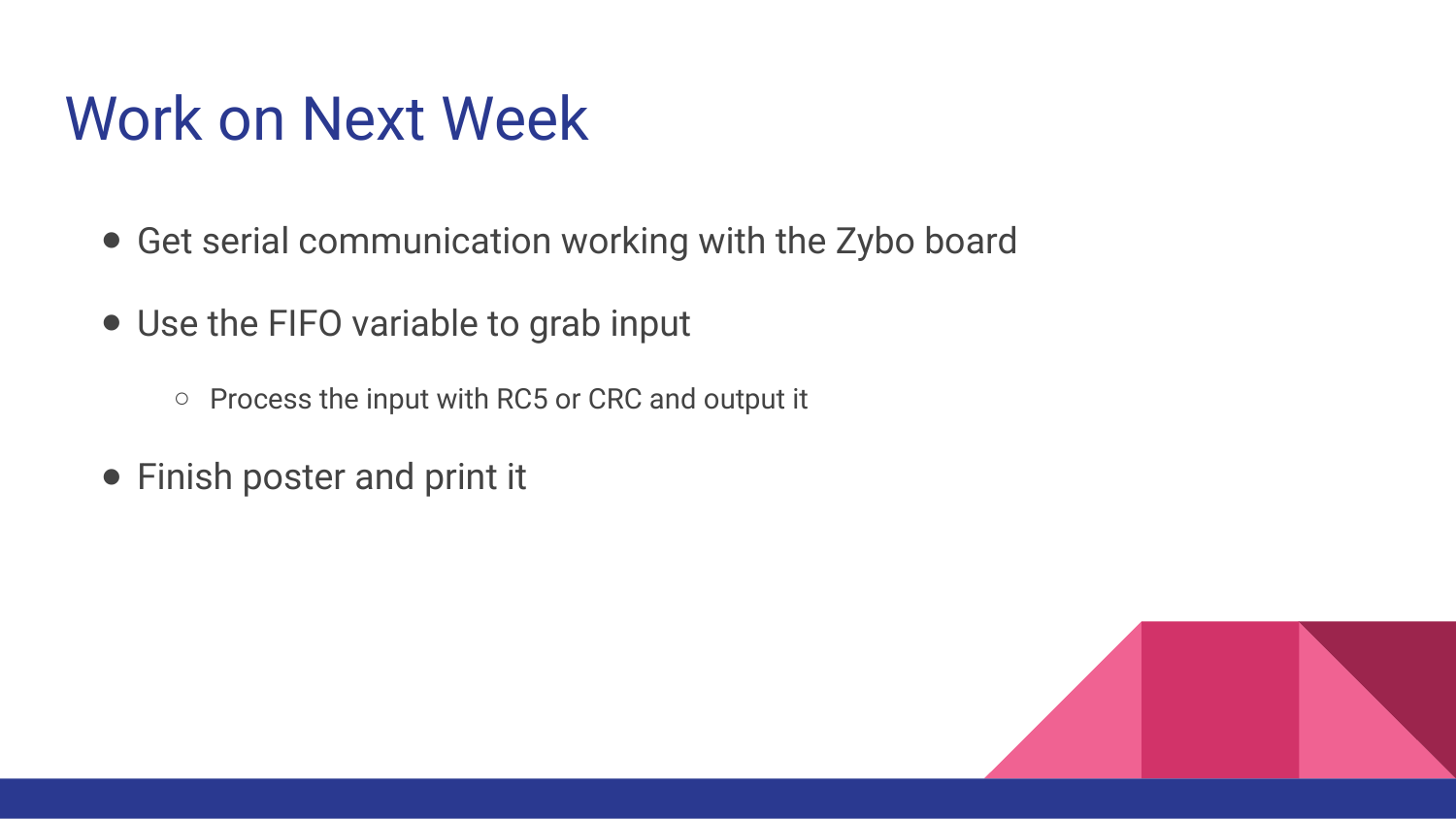

# Work on Next Week
Get serial communication working with the Zybo board
Use the FIFO variable to grab input
Process the input with RC5 or CRC and output it
Finish poster and print it